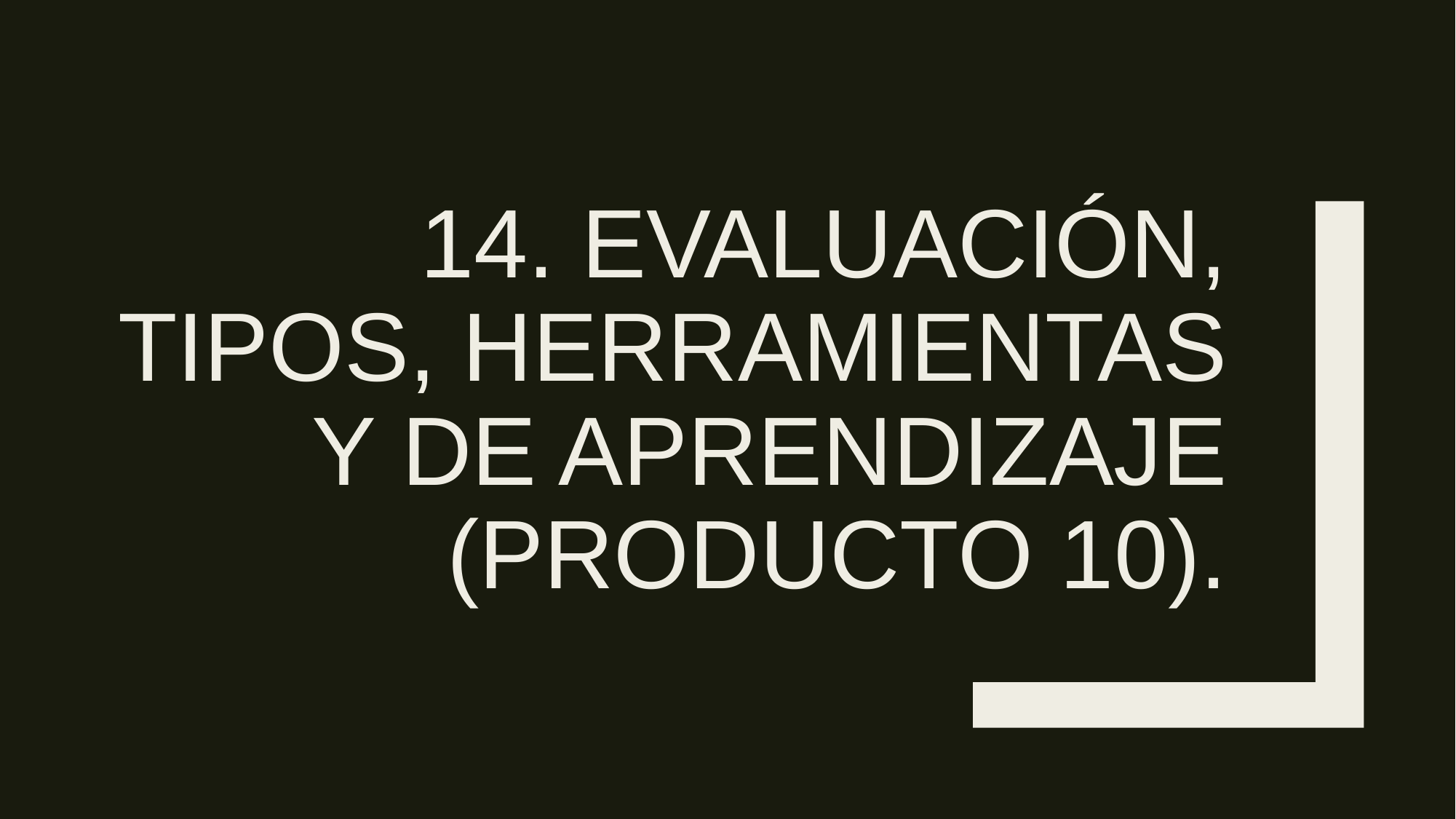

# 14. Evaluación, tipos, herramientas y de Aprendizaje (Producto 10).